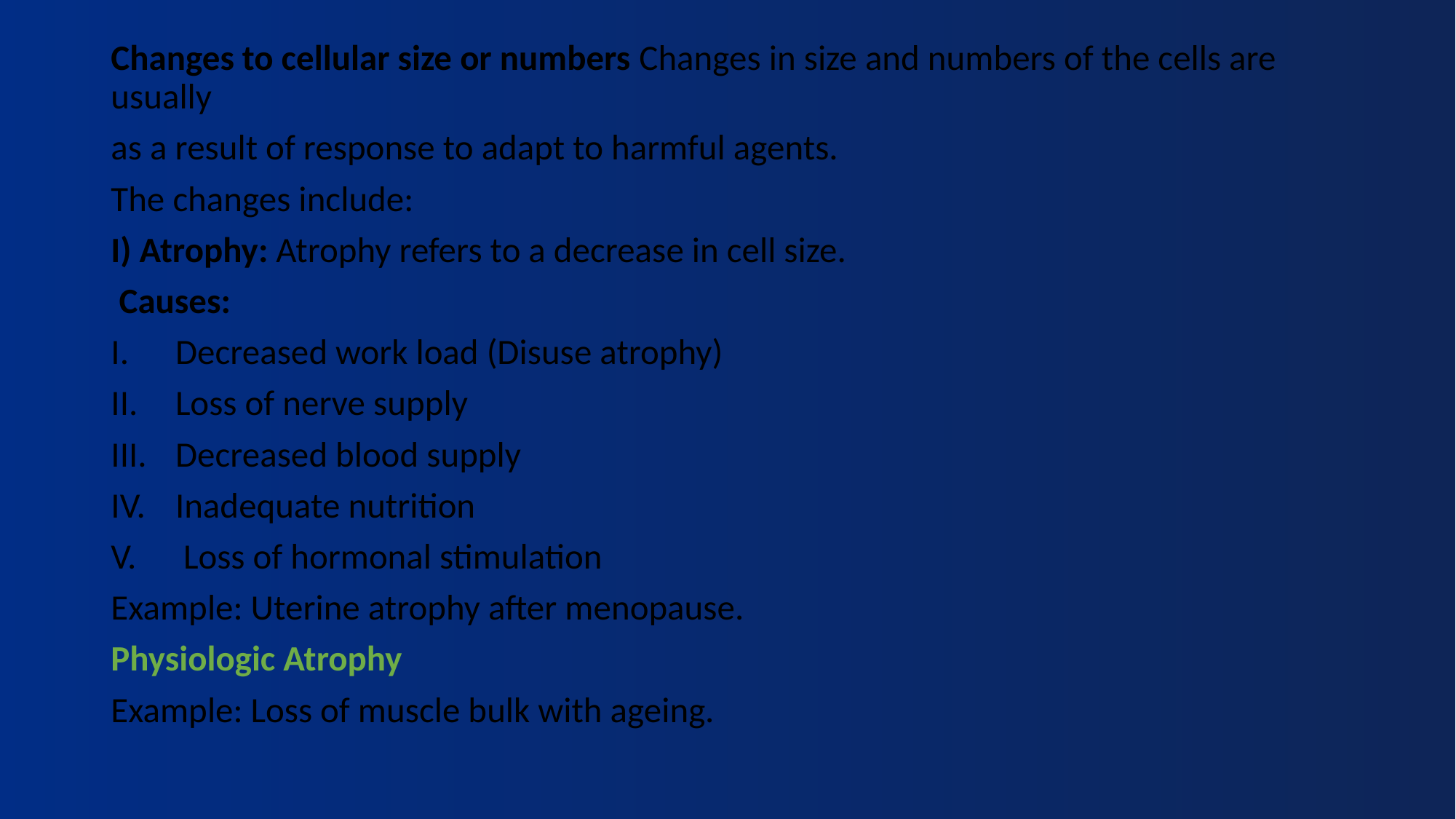

Changes to cellular size or numbers Changes in size and numbers of the cells are usually
as a result of response to adapt to harmful agents.
The changes include:
I) Atrophy: Atrophy refers to a decrease in cell size.
 Causes:
Decreased work load (Disuse atrophy)
Loss of nerve supply
Decreased blood supply
Inadequate nutrition
 Loss of hormonal stimulation
Example: Uterine atrophy after menopause.
Physiologic Atrophy
Example: Loss of muscle bulk with ageing.